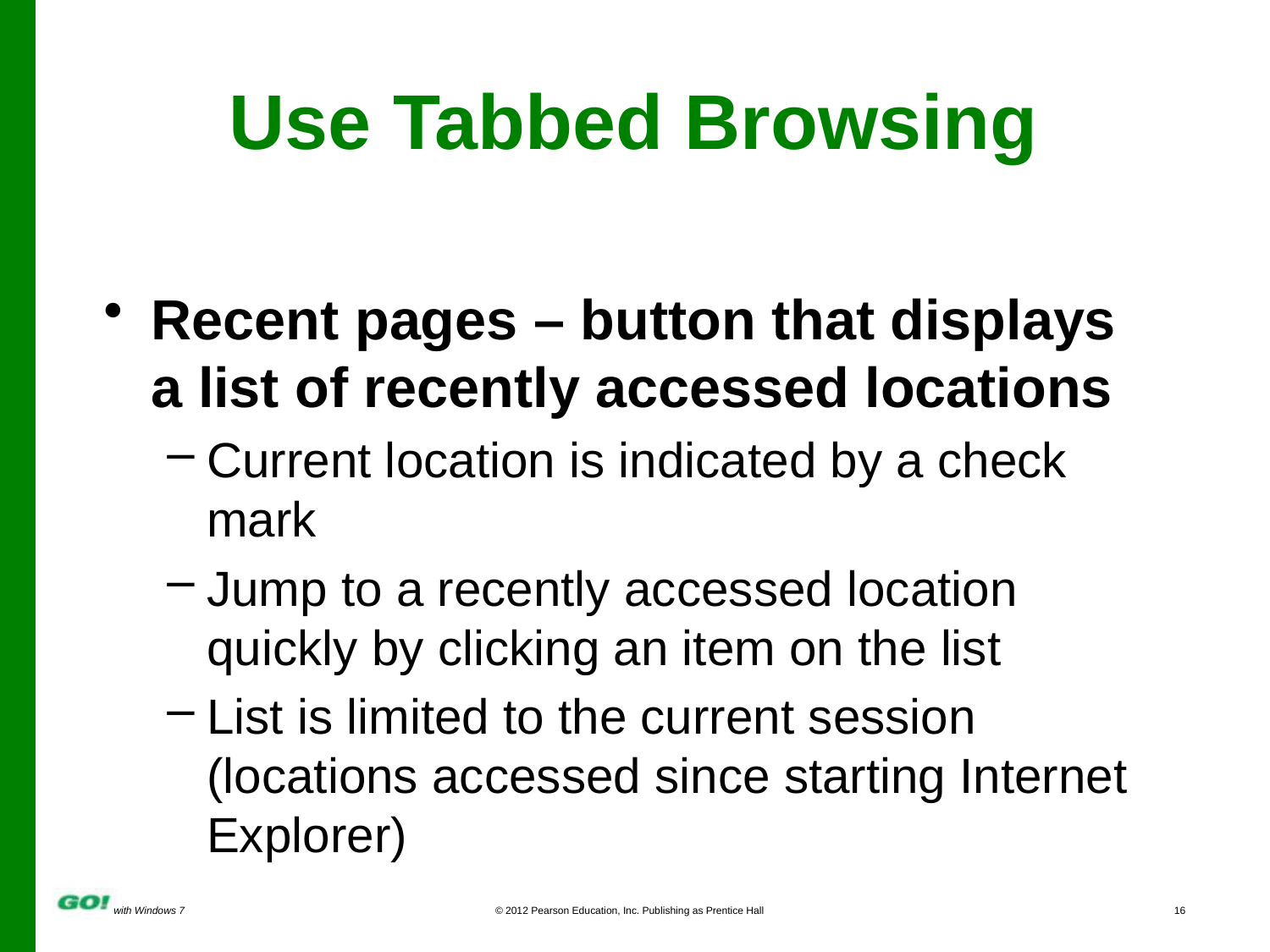

Use Tabbed Browsing
Recent pages – button that displays a list of recently accessed locations
Current location is indicated by a check mark
Jump to a recently accessed location quickly by clicking an item on the list
List is limited to the current session (locations accessed since starting Internet Explorer)